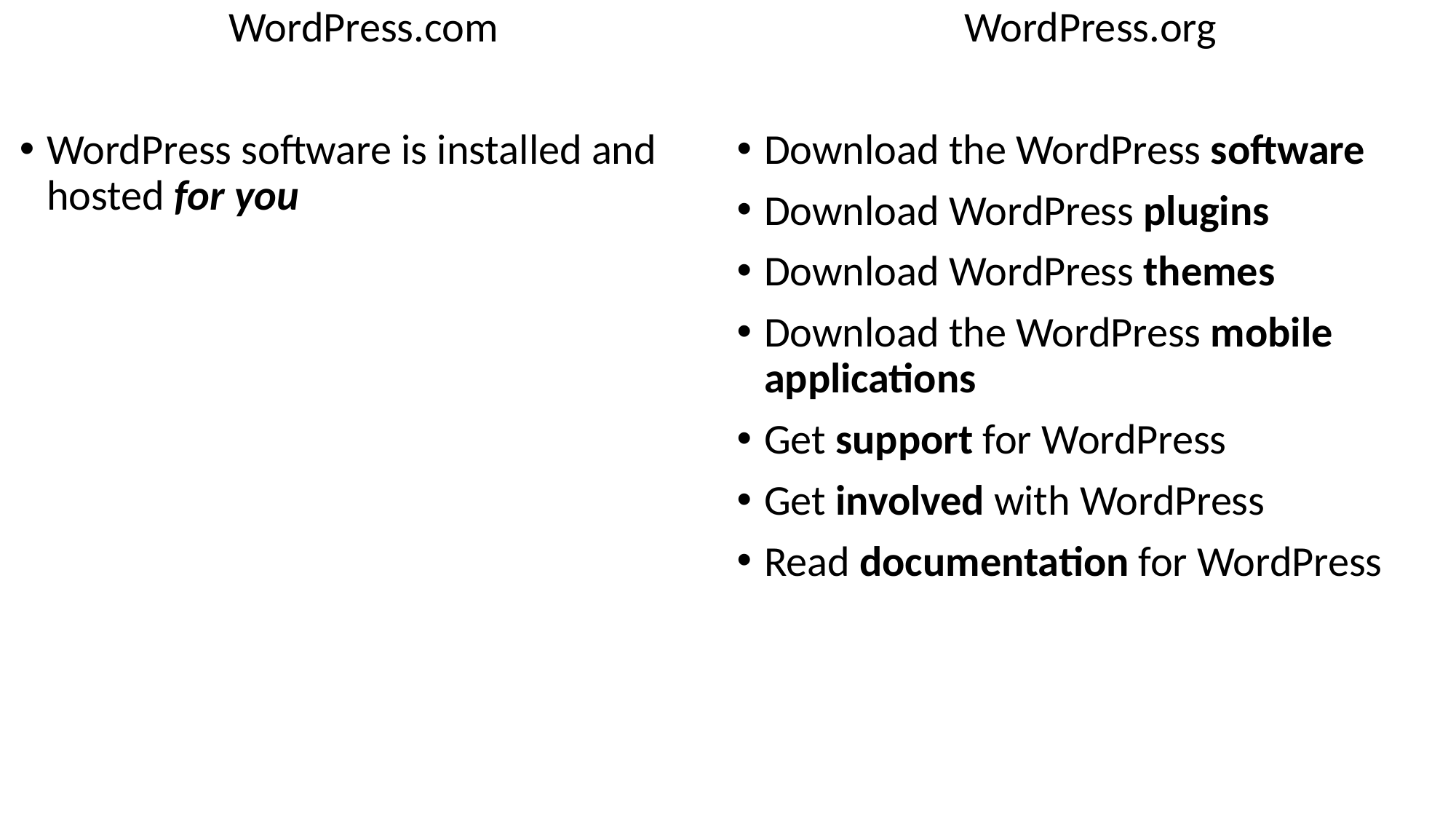

WordPress.com

WordPress software is installed and hosted for you

WordPress.org

Download the WordPress software
Download WordPress plugins
Download WordPress themes
Download the WordPress mobile applications
Get support for WordPress
Get involved with WordPress
Read documentation for WordPress